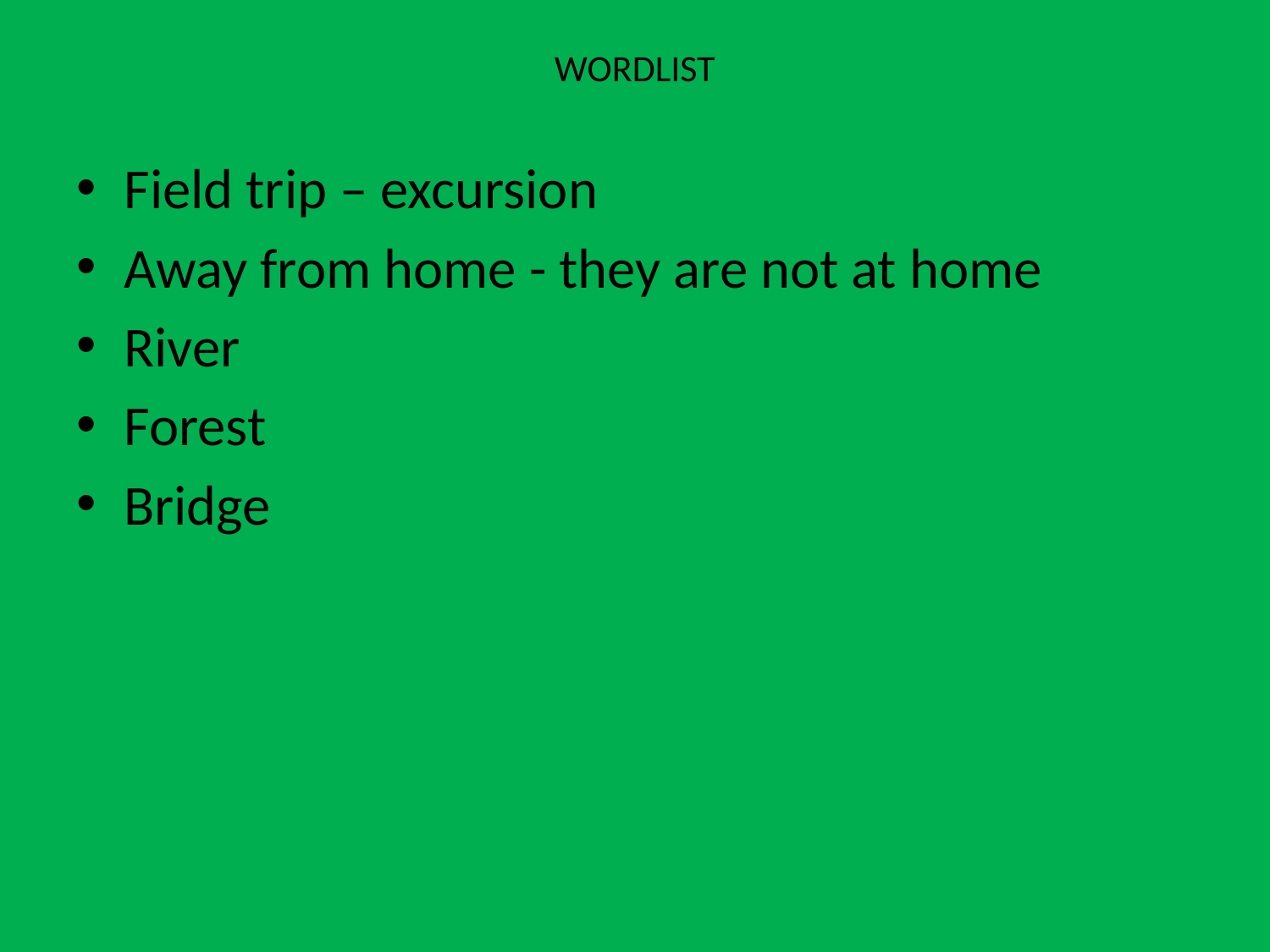

# WORDLIST
Field trip – excursion
Away from home - they are not at home
River
Forest
Bridge